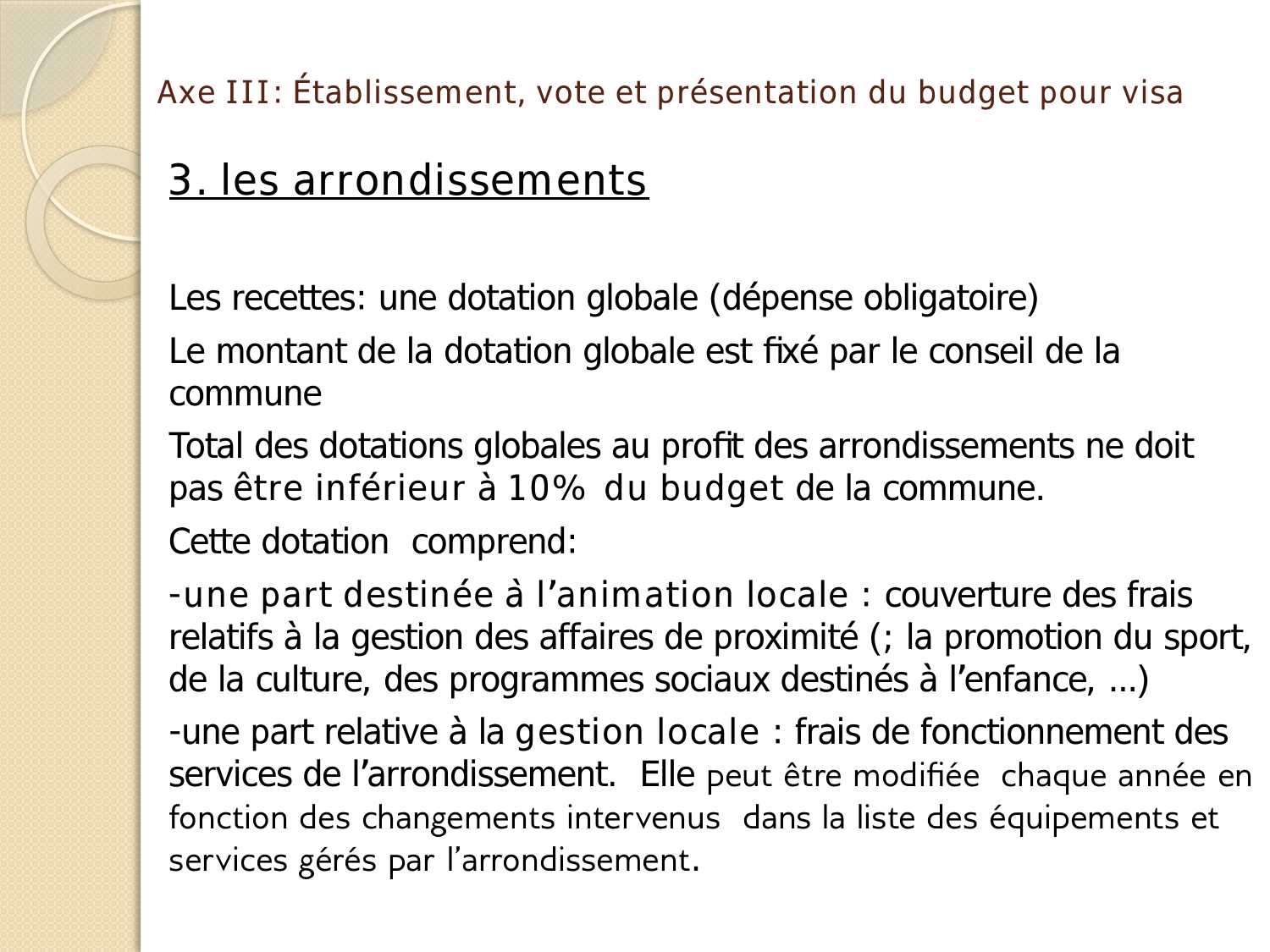

# Axe III: Établissement, vote et présentation du budget pour visa
3. les arrondissements

Les recettes: une dotation globale (dépense obligatoire)
Le montant de la dotation globale est ﬁxé par le conseil de la commune
Total des dotations globales au profit des arrondissements ne doit pas être inférieur à 10% du budget de la commune.
Cette dotation  comprend:
-une part destinée à l’animation locale : couverture des frais relatifs à la gestion des affaires de proximité (; la promotion du sport, de la culture, des programmes sociaux destinés à l’enfance, …)
-une part relative à la gestion locale : frais de fonctionnement des services de l’arrondissement.  Elle peut être modiﬁée  chaque année en fonction des changements intervenus  dans la liste des équipements et services gérés par l’arrondissement.